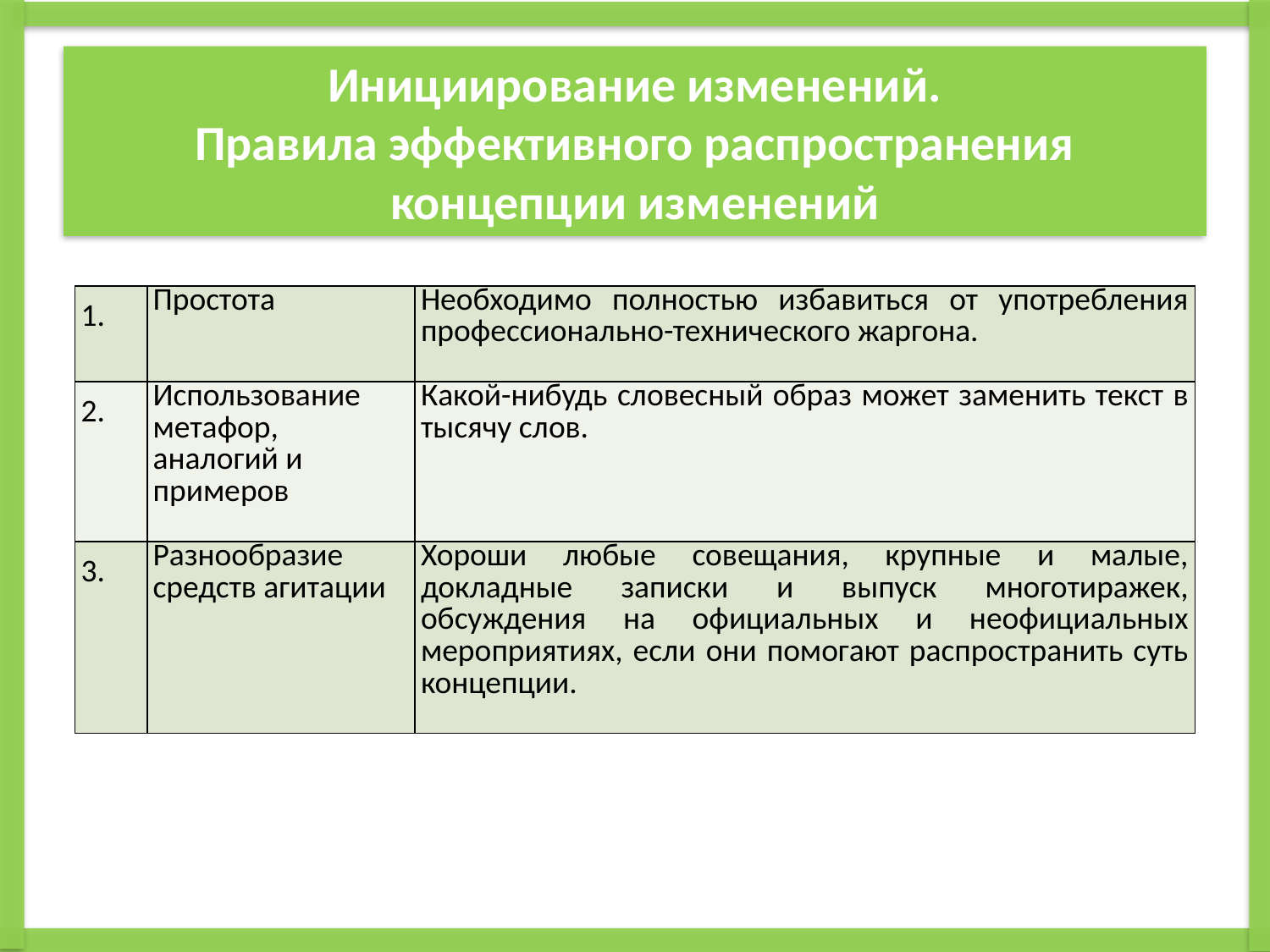

# Инициирование изменений. Правила эффективного распространения концепции изменений
| 1. | Простота | Необходимо полностью избавиться от употребления профессионально-технического жаргона. |
| --- | --- | --- |
| 2. | Использование метафор, аналогий и примеров | Какой-нибудь словесный образ может заменить текст в тысячу слов. |
| 3. | Разнообразие средств агитации | Хороши любые совещания, крупные и малые, докладные записки и выпуск многотиражек, обсуждения на официальных и неофициальных мероприятиях, если они помогают распространить суть концепции. |